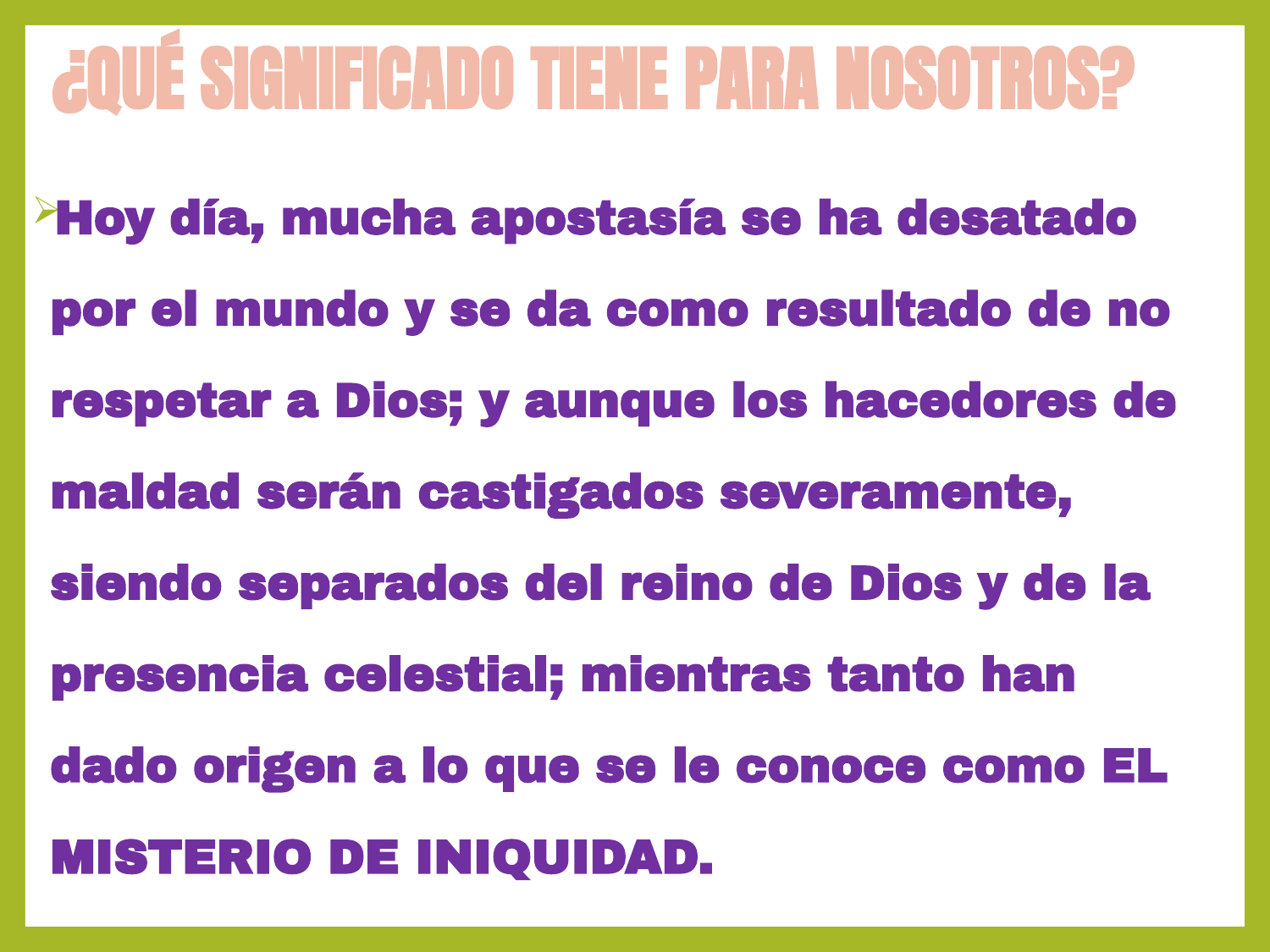

¿Qué significado tiene para nosotros?
Hoy día, mucha apostasía se ha desatado por el mundo y se da como resultado de no respetar a Dios; y aunque los hacedores de maldad serán castigados severamente, siendo separados del reino de Dios y de la presencia celestial; mientras tanto han dado origen a lo que se le conoce como EL MISTERIO DE INIQUIDAD.